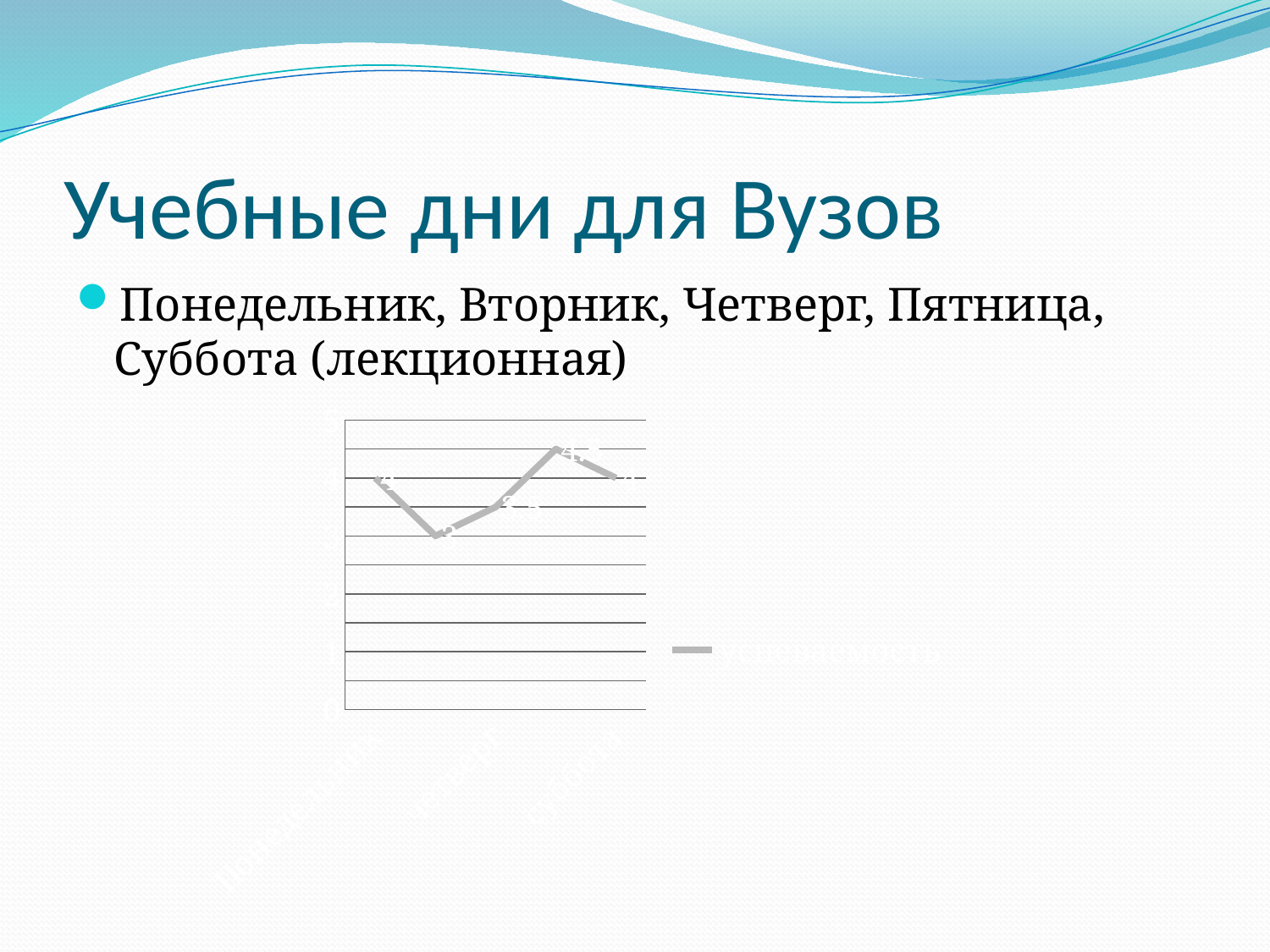

# Учебные дни для Вузов
Понедельник, Вторник, Четверг, Пятница, Суббота (лекционная)

### Chart

| Category | успеваемость |
|---|---|
| Понедельник | 4.0 |
| Вторник | 3.0 |
| четверг | 3.5 |
| пятница | 4.5 |
| суббота | 4.0 |